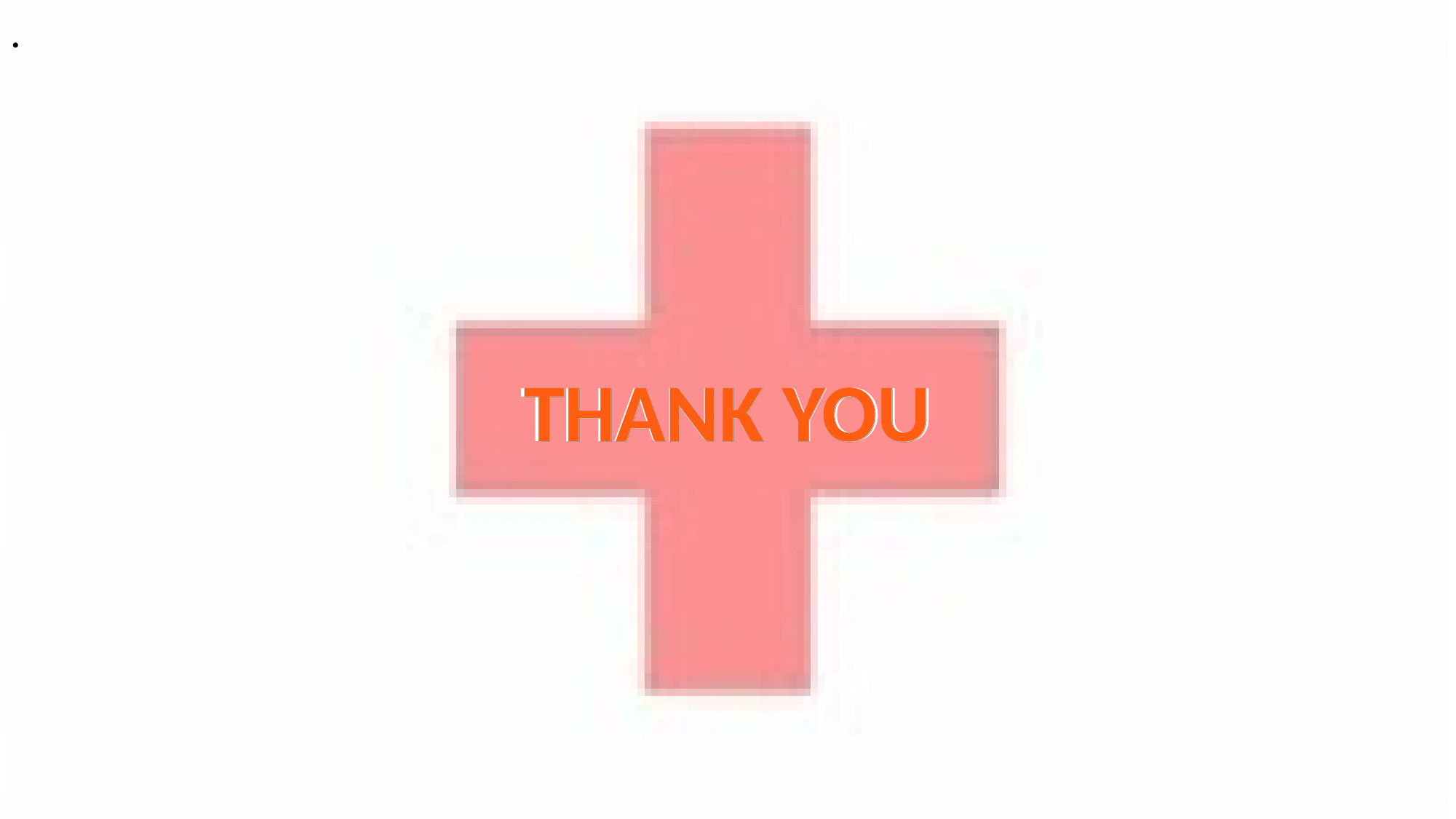

.

THANK YOU
THANK YOU
THANK YOU